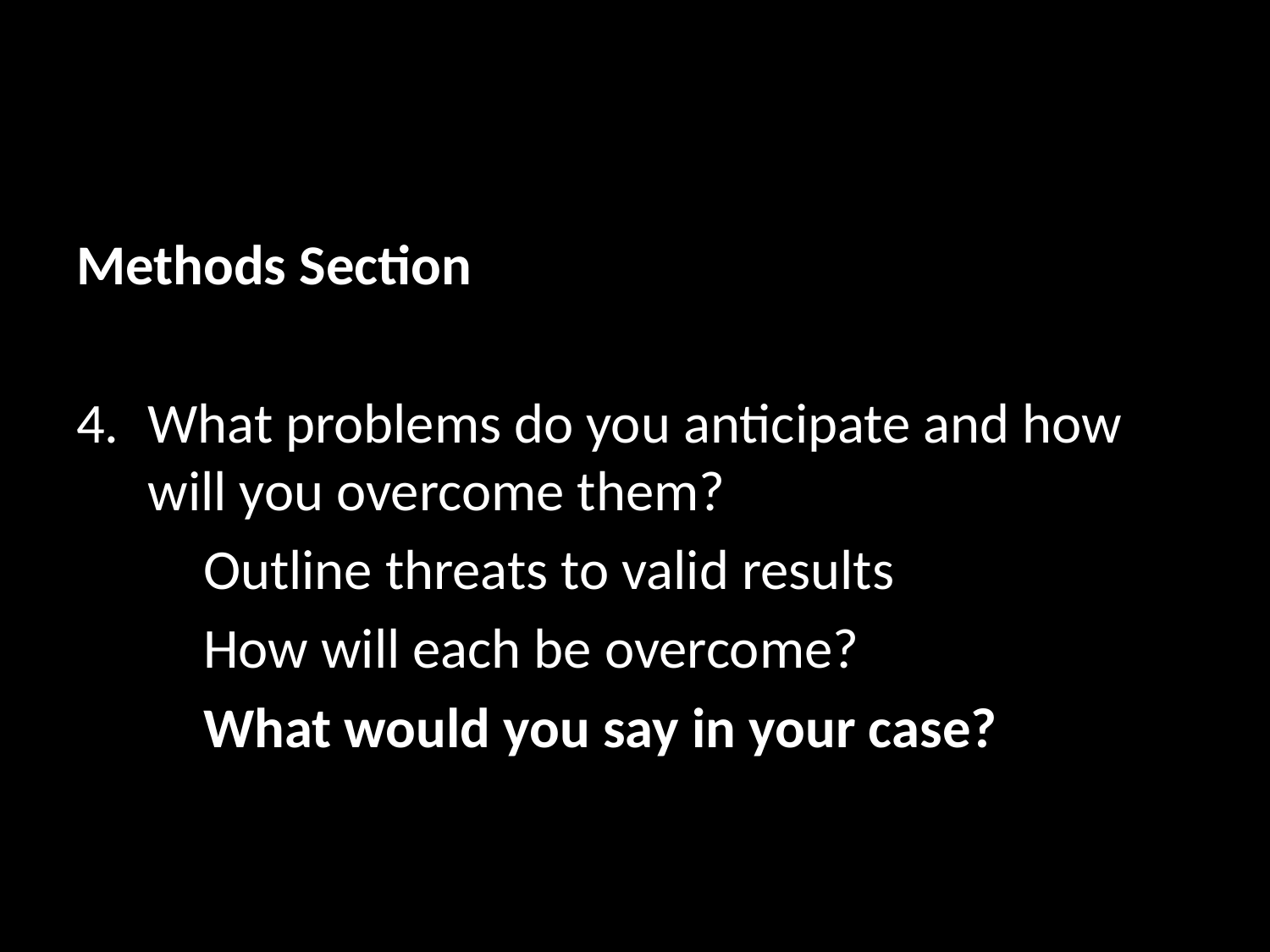

Methods Section

What problems do you anticipate and how will you overcome them?
	Outline threats to valid results
	How will each be overcome?
	What would you say in your case?